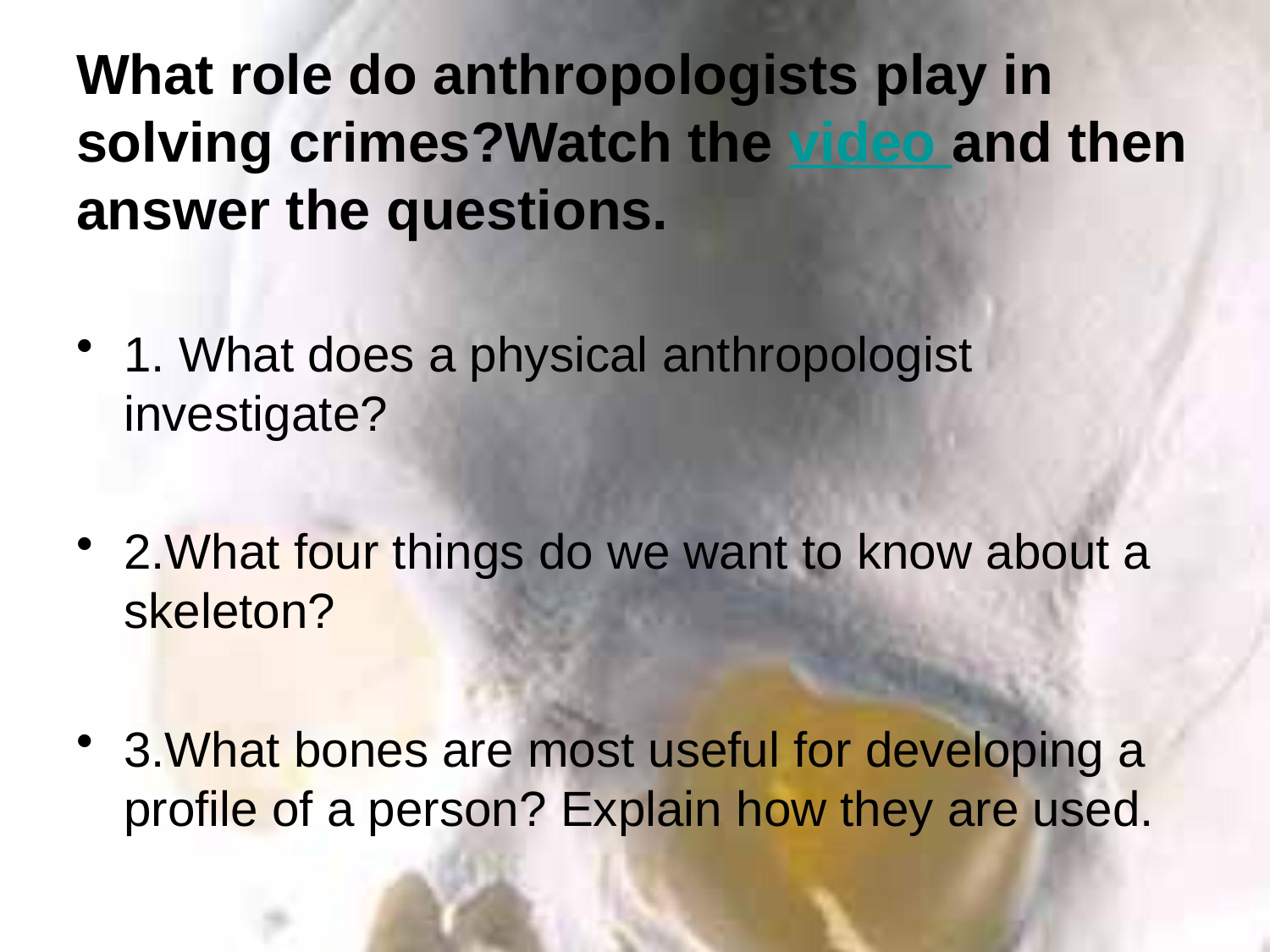

# What role do anthropologists play in solving crimes?Watch the video and then answer the questions.

1. What does a physical anthropologist investigate?

2.What four things do we want to know about a skeleton?

3.What bones are most useful for developing a profile of a person? Explain how they are used.